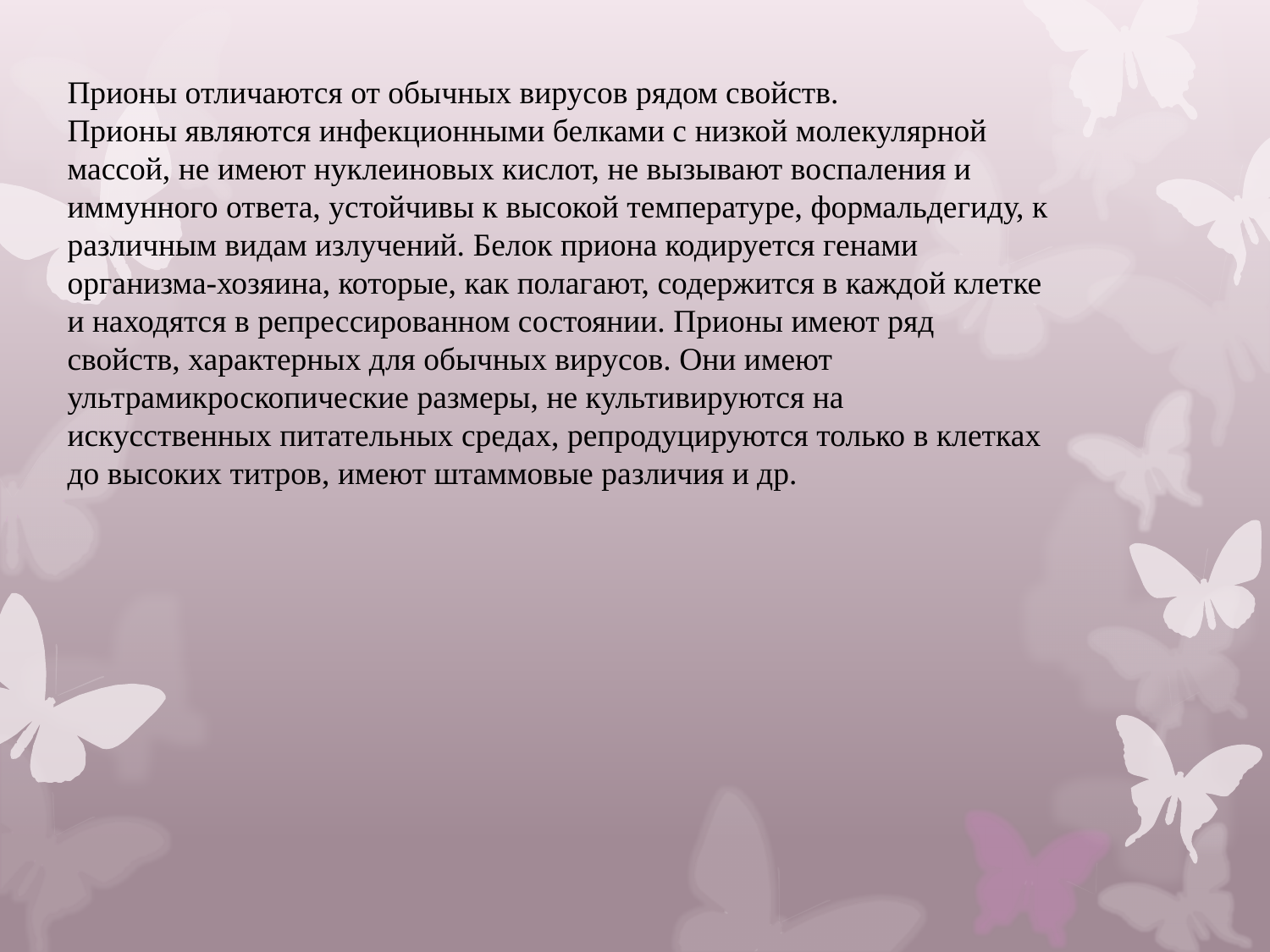

Прионы отличаются от обычных вирусов рядом свойств.
Прионы являются инфекционными белками с низкой молекулярной массой, не имеют нуклеиновых кислот, не вызывают воспаления и иммунного ответа, устойчивы к высокой температуре, формальдегиду, к различным видам излучений. Белок приона кодируется генами организма-хозяина, которые, как полагают, содержится в каждой клетке и находятся в репрессированном состоянии. Прионы имеют ряд свойств, характерных для обычных вирусов. Они имеют ультрамикроскопические размеры, не культивируются на искусственных питательных средах, репродуцируются только в клетках до высоких титров, имеют штаммовые различия и др.